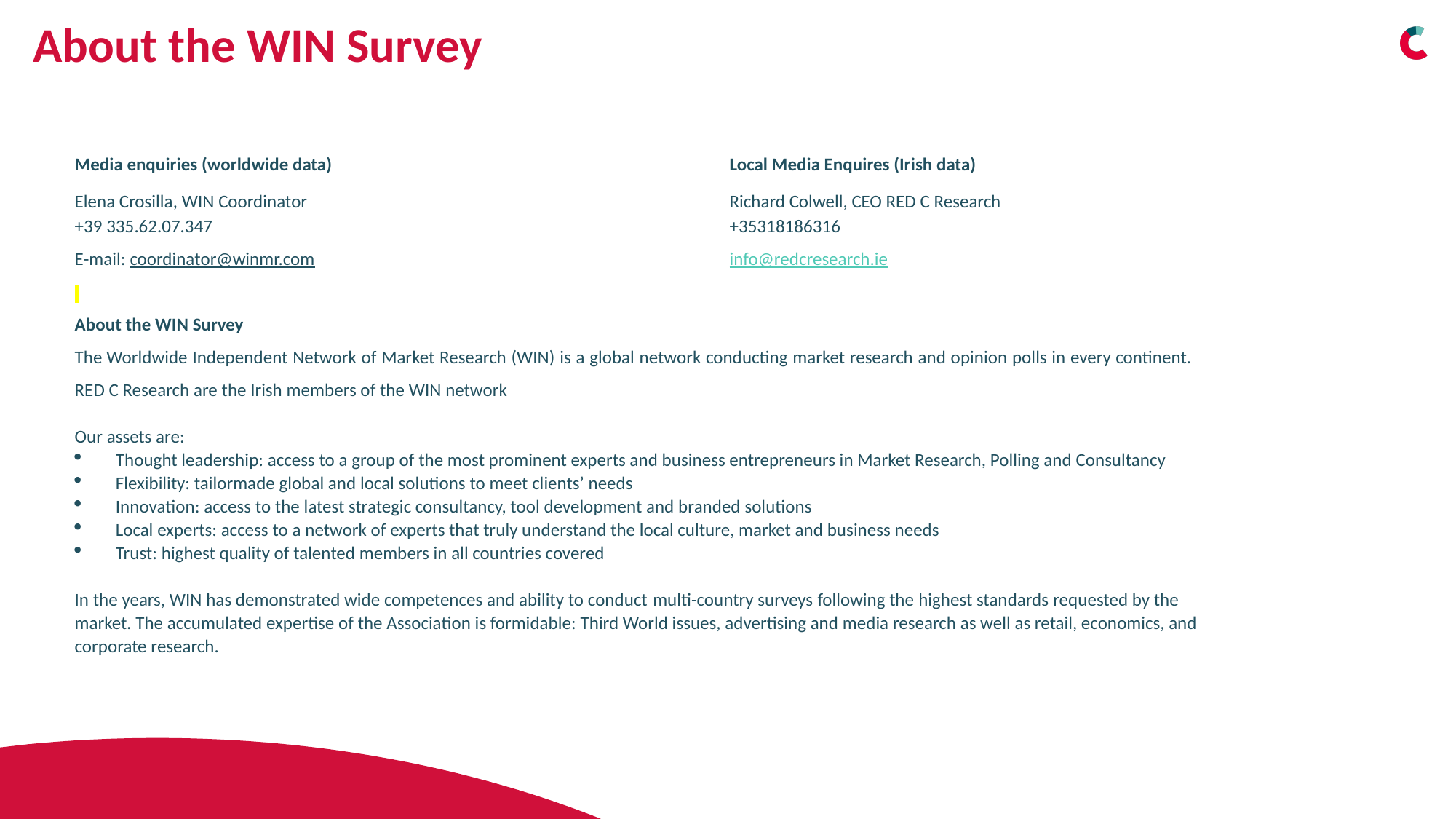

# About the WIN Survey
Media enquiries (worldwide data)				Local Media Enquires (Irish data)
Elena Crosilla, WIN Coordinator				Richard Colwell, CEO RED C Research
+39 335.62.07.347					+35318186316
E-mail: coordinator@winmr.com  				info@redcresearch.ie

About the WIN Survey
The Worldwide Independent Network of Market Research (WIN) is a global network conducting market research and opinion polls in every continent.   RED C Research are the Irish members of the WIN network
Our assets are:
Thought leadership: access to a group of the most prominent experts and business entrepreneurs in Market Research, Polling and Consultancy
Flexibility: tailormade global and local solutions to meet clients’ needs
Innovation: access to the latest strategic consultancy, tool development and branded solutions
Local experts: access to a network of experts that truly understand the local culture, market and business needs
Trust: highest quality of talented members in all countries covered

In the years, WIN has demonstrated wide competences and ability to conduct multi-country surveys following the highest standards requested by the market. The accumulated expertise of the Association is formidable: Third World issues, advertising and media research as well as retail, economics, and corporate research.

32